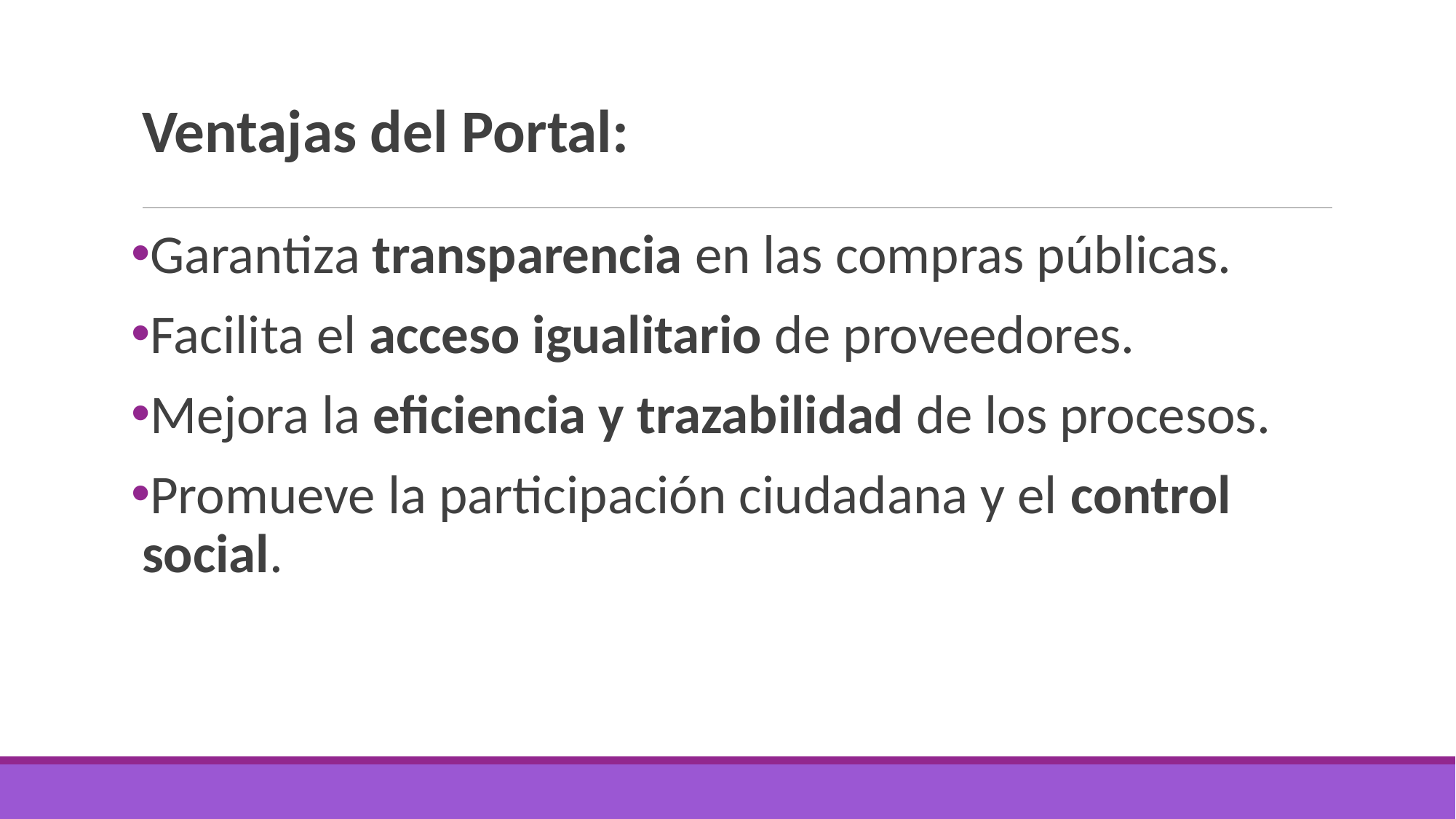

# Ventajas del Portal:
Garantiza transparencia en las compras públicas.
Facilita el acceso igualitario de proveedores.
Mejora la eficiencia y trazabilidad de los procesos.
Promueve la participación ciudadana y el control social.